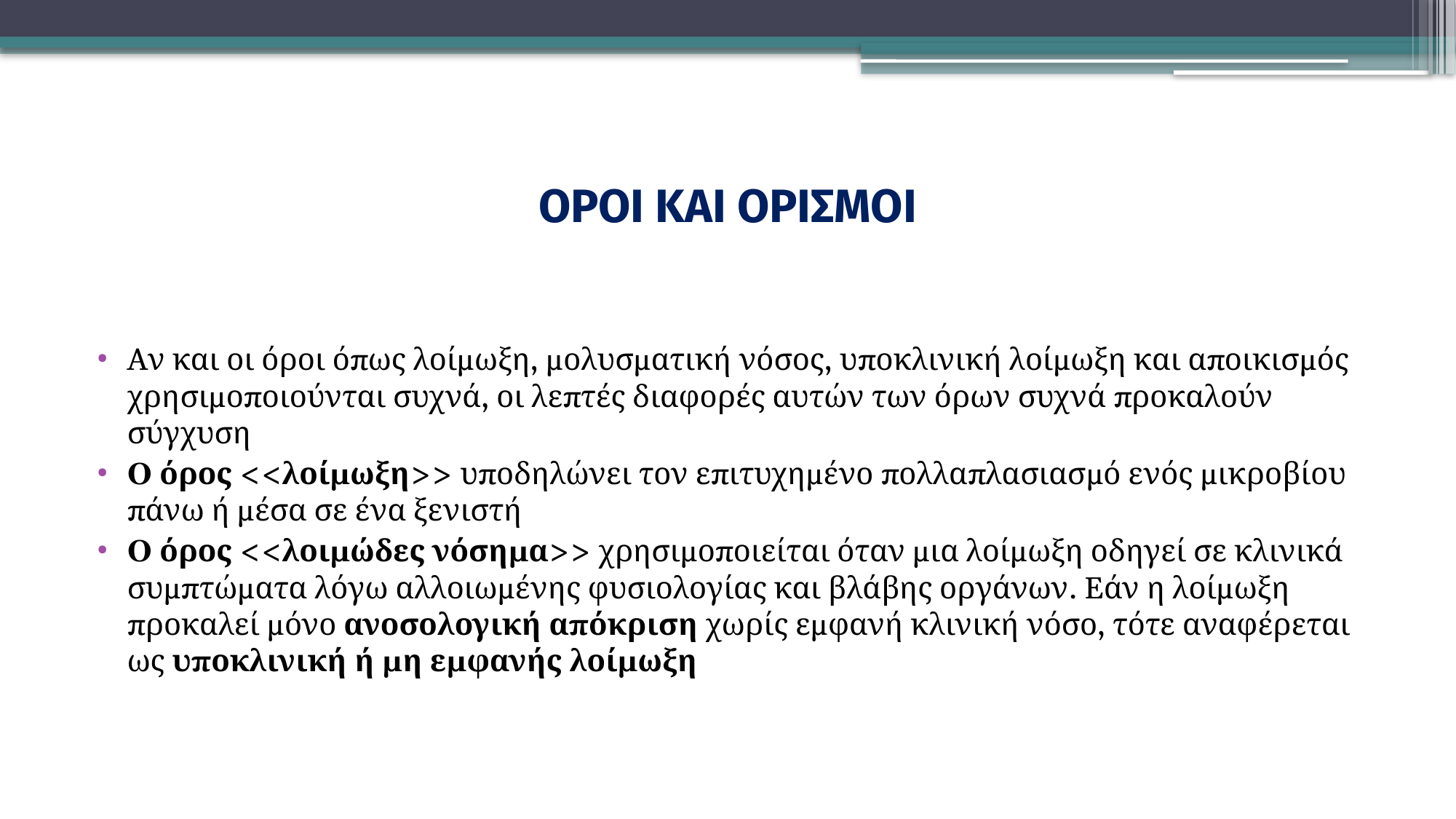

# ΟΡΟΙ ΚΑΙ ΟΡΙΣΜΟΙ

Αν και οι όροι όπως λοίμωξη, μολυσματική νόσος, υποκλινική λοίμωξη και αποικισμός χρησιμοποιούνται συχνά, οι λεπτές διαφορές αυτών των όρων συχνά προκαλούν σύγχυση
Ο όρος <<λοίμωξη>> υποδηλώνει τον επιτυχημένο πολλαπλασιασμό ενός μικροβίου πάνω ή μέσα σε ένα ξενιστή
Ο όρος <<λοιμώδες νόσημα>> χρησιμοποιείται όταν μια λοίμωξη οδηγεί σε κλινικά συμπτώματα λόγω αλλοιωμένης φυσιολογίας και βλάβης οργάνων. Εάν η λοίμωξη  προκαλεί μόνο ανοσολογική απόκριση χωρίς εμφανή κλινική νόσο, τότε αναφέρεται ως υποκλινική ή μη εμφανής λοίμωξη